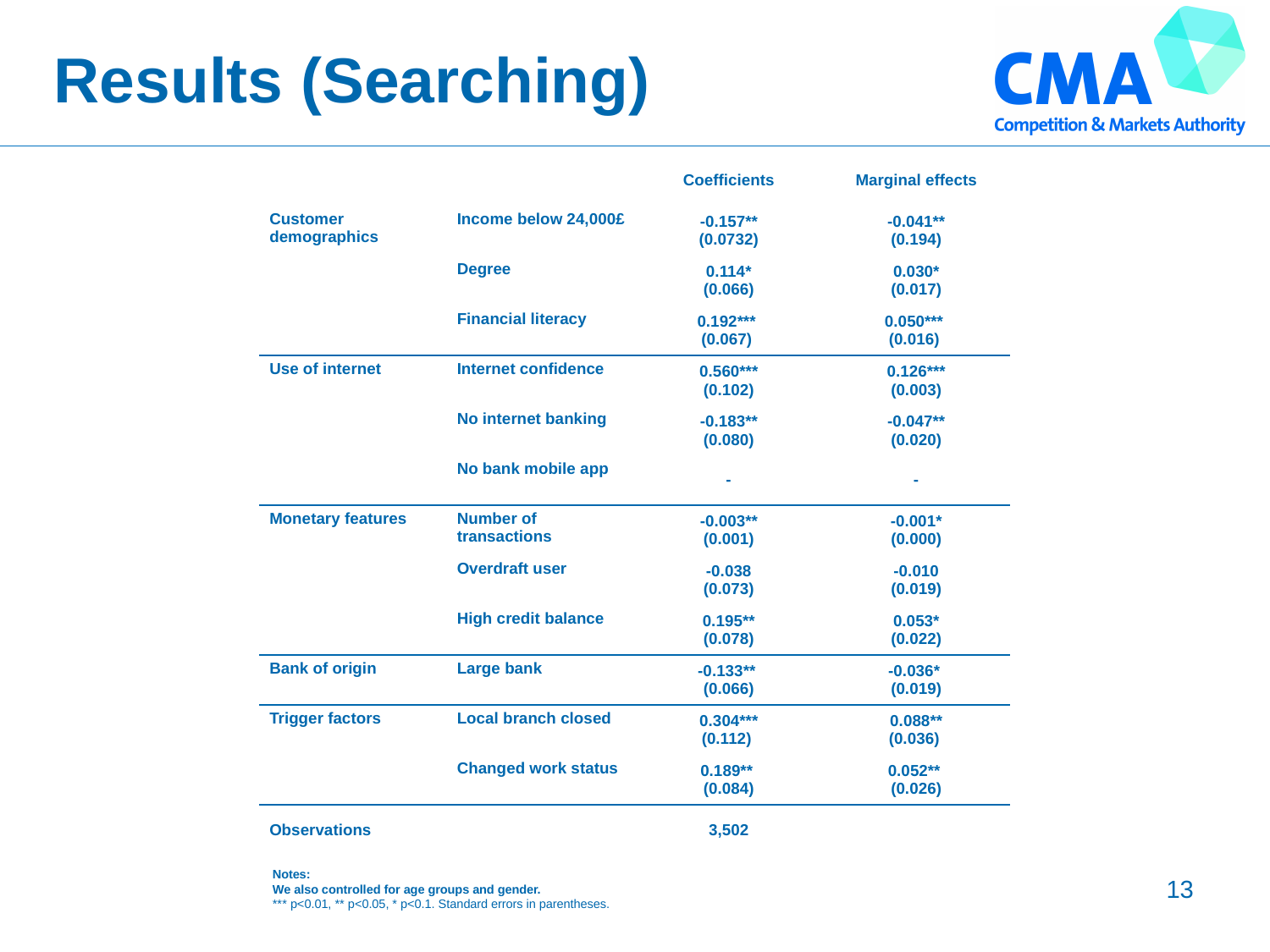

# Results (Searching)
|  |  | Coefficients | Marginal effects |
| --- | --- | --- | --- |
| Customer demographics | Income below 24,000£ | -0.157\*\* (0.0732) | -0.041\*\* (0.194) |
|  | Degree | 0.114\* (0.066) | 0.030\* (0.017) |
|  | Financial literacy | 0.192\*\*\* (0.067) | 0.050\*\*\* (0.016) |
| Use of internet | Internet confidence | 0.560\*\*\* (0.102) | 0.126\*\*\* (0.003) |
|  | No internet banking | -0.183\*\* (0.080) | -0.047\*\* (0.020) |
|  | No bank mobile app | - | - |
| Monetary features | Number of transactions | -0.003\*\* (0.001) | -0.001\* (0.000) |
|  | Overdraft user | -0.038 (0.073) | -0.010 (0.019) |
|  | High credit balance | 0.195\*\* (0.078) | 0.053\* (0.022) |
| Bank of origin | Large bank | -0.133\*\* (0.066) | -0.036\* (0.019) |
| Trigger factors | Local branch closed | 0.304\*\*\* (0.112) | 0.088\*\* (0.036) |
|  | Changed work status | 0.189\*\* (0.084) | 0.052\*\* (0.026) |
| Observations |  | 3,502 |  |
Notes:
We also controlled for age groups and gender.
*** p<0.01, ** p<0.05, * p<0.1. Standard errors in parentheses.

13